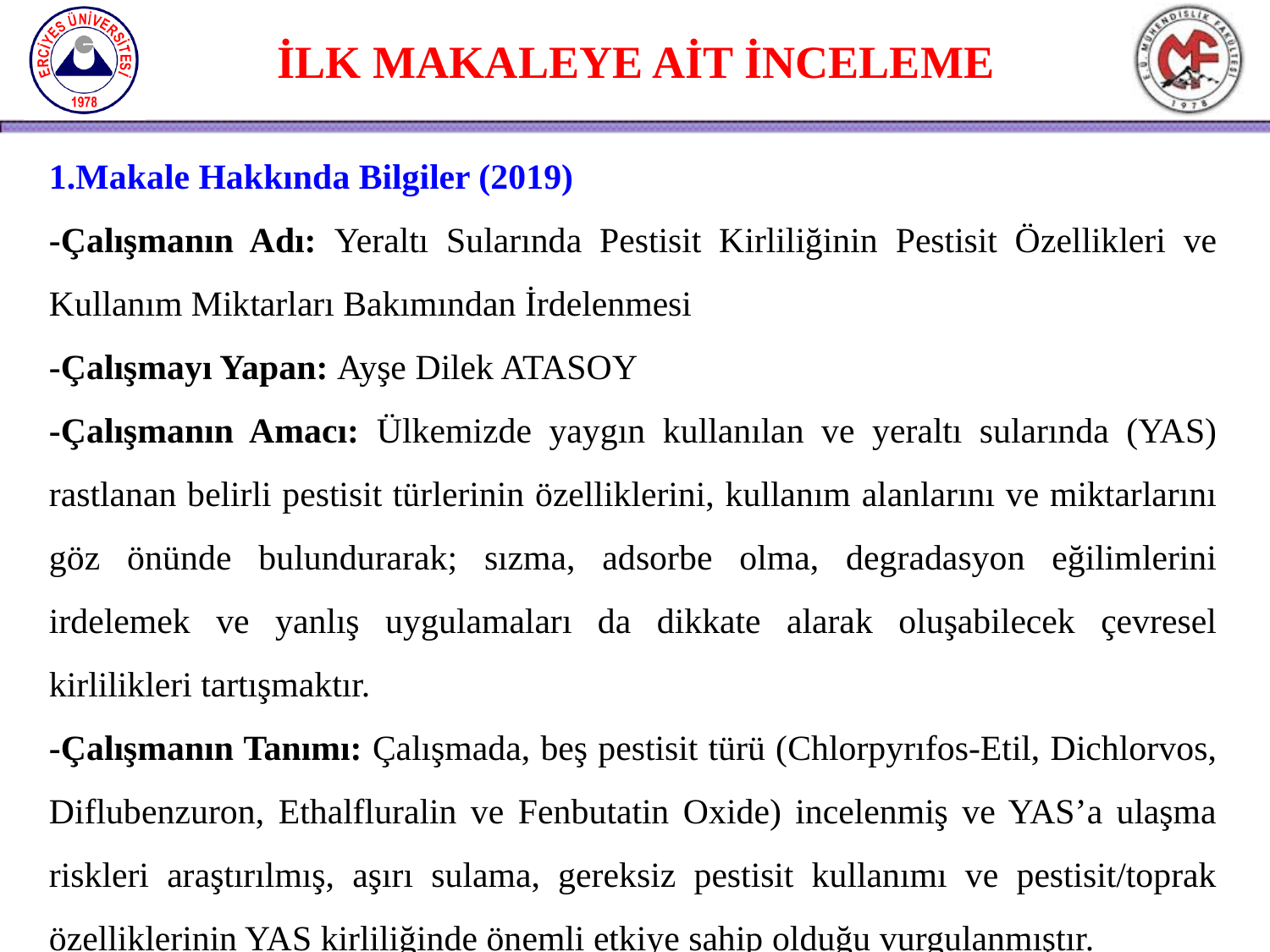

İLK MAKALEYE AİT İNCELEME
1.Makale Hakkında Bilgiler (2019)
-Çalışmanın Adı: Yeraltı Sularında Pestisit Kirliliğinin Pestisit Özellikleri ve Kullanım Miktarları Bakımından İrdelenmesi
-Çalışmayı Yapan: Ayşe Dilek ATASOY
-Çalışmanın Amacı: Ülkemizde yaygın kullanılan ve yeraltı sularında (YAS) rastlanan belirli pestisit türlerinin özelliklerini, kullanım alanlarını ve miktarlarını göz önünde bulundurarak; sızma, adsorbe olma, degradasyon eğilimlerini irdelemek ve yanlış uygulamaları da dikkate alarak oluşabilecek çevresel kirlilikleri tartışmaktır.
-Çalışmanın Tanımı: Çalışmada, beş pestisit türü (Chlorpyrıfos-Etil, Dichlorvos, Diflubenzuron, Ethalfluralin ve Fenbutatin Oxide) incelenmiş ve YAS’a ulaşma riskleri araştırılmış, aşırı sulama, gereksiz pestisit kullanımı ve pestisit/toprak özelliklerinin YAS kirliliğinde önemli etkiye sahip olduğu vurgulanmıştır.